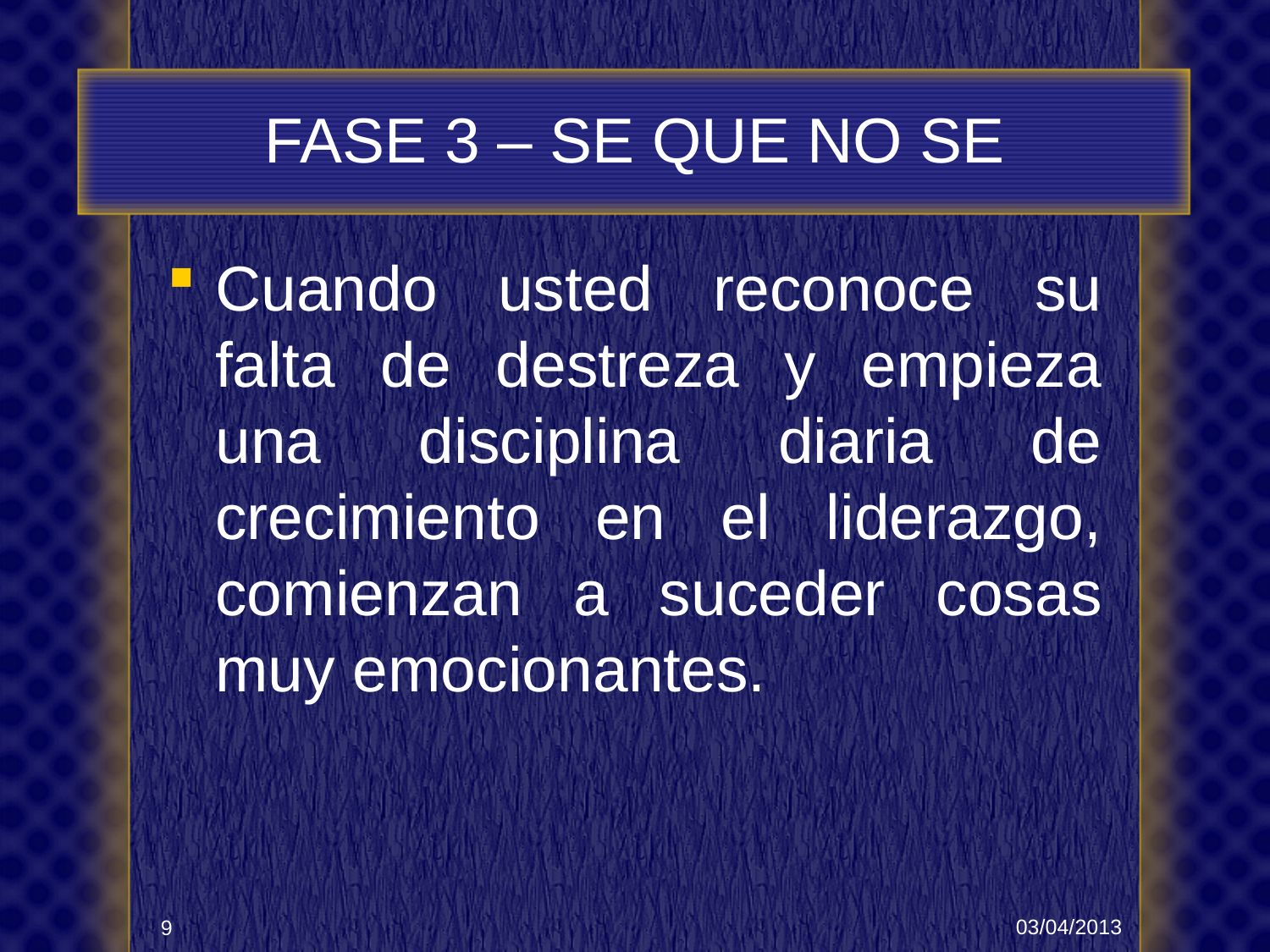

# FASE 3 – SE QUE NO SE
Cuando usted reconoce su falta de destreza y empieza una disciplina diaria de crecimiento en el liderazgo, comienzan a suceder cosas muy emocionantes.
03/04/2013
9